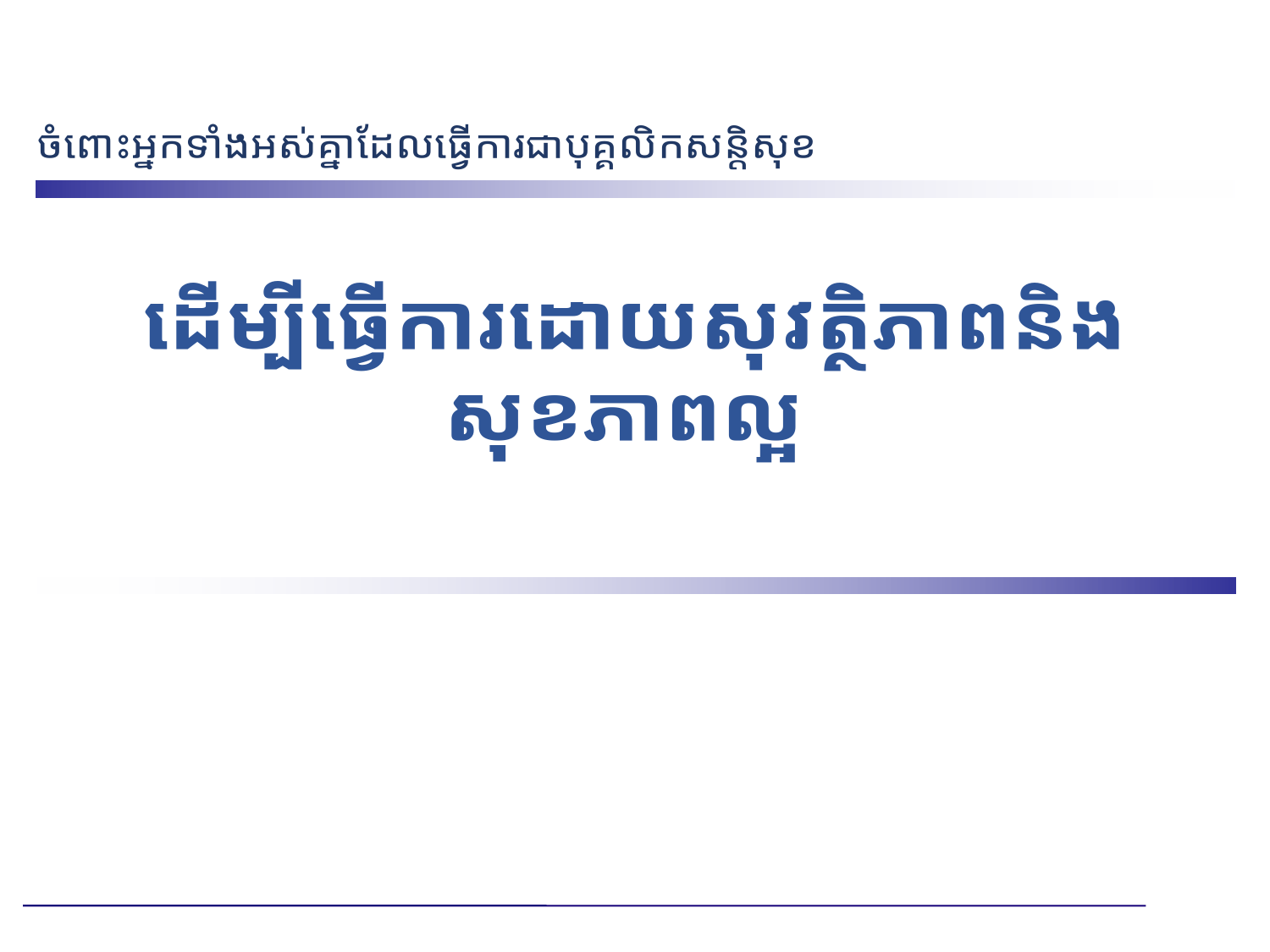

ចំពោះអ្នកទាំងអស់គ្នាដែលធ្វើការជាបុគ្គលិកសន្តិសុខ​
# ដើម្បីធ្វើការដោយសុវត្ថិភាពនិងសុខភាពល្អ